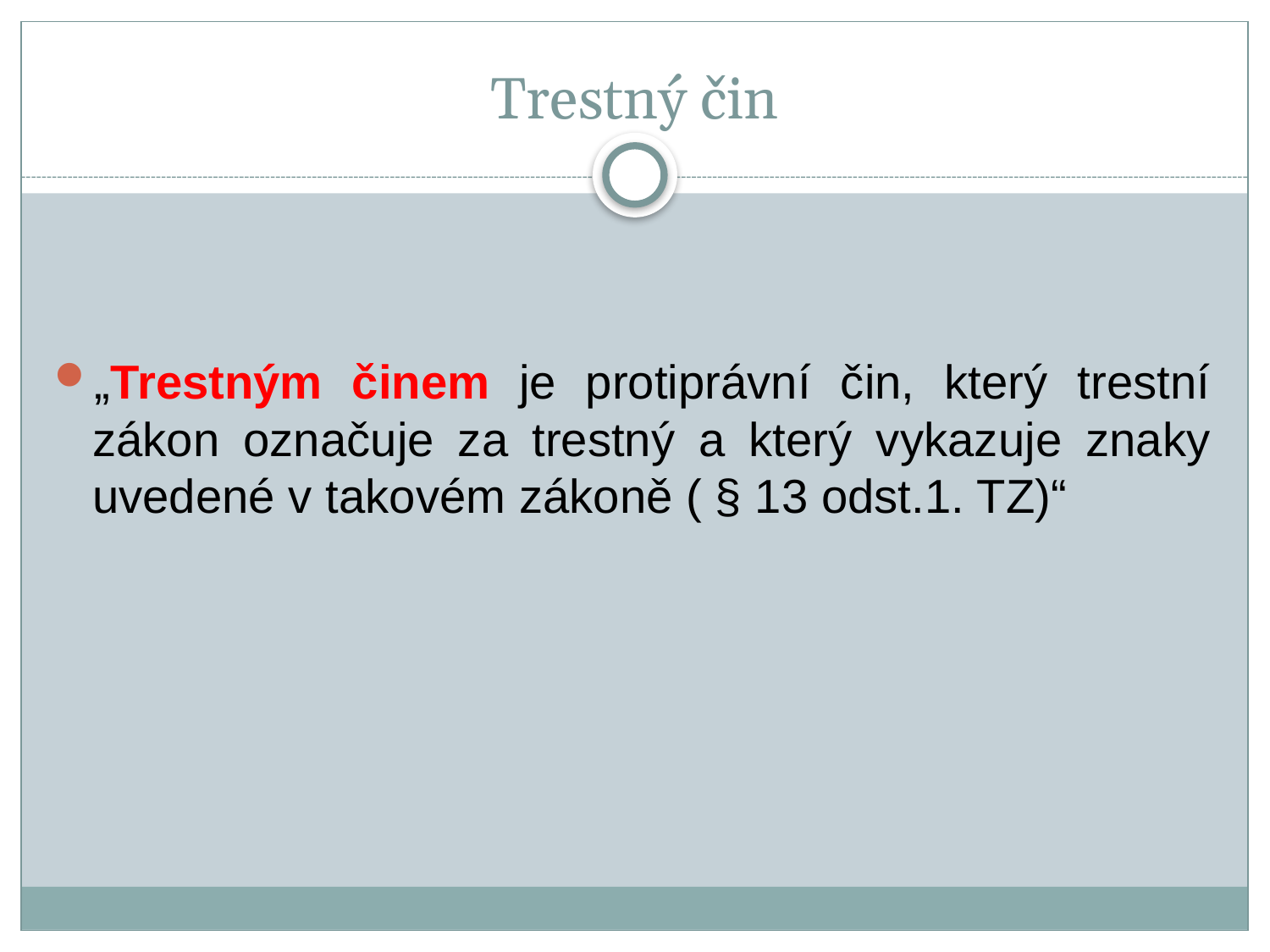

# Trestný čin

„Trestným činem je protiprávní čin, který trestní zákon označuje za trestný a který vykazuje znaky uvedené v takovém zákoně ( § 13 odst.1. TZ)“